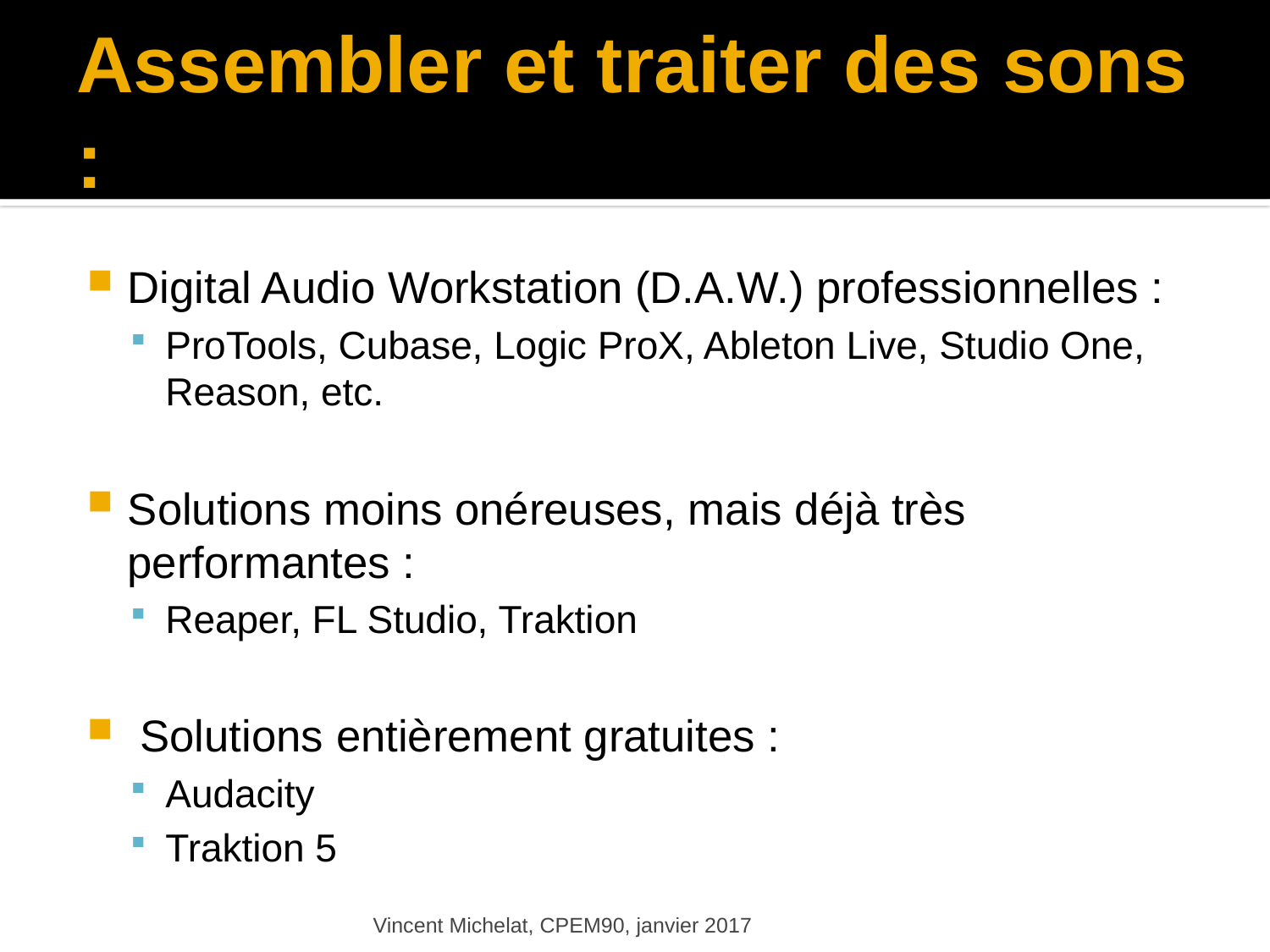

# Assembler et traiter des sons :
Digital Audio Workstation (D.A.W.) professionnelles :
ProTools, Cubase, Logic ProX, Ableton Live, Studio One, Reason, etc.

Solutions moins onéreuses, mais déjà très performantes :
Reaper, FL Studio, Traktion

 Solutions entièrement gratuites :
Audacity
Traktion 5
Vincent Michelat, CPEM90, janvier 2017